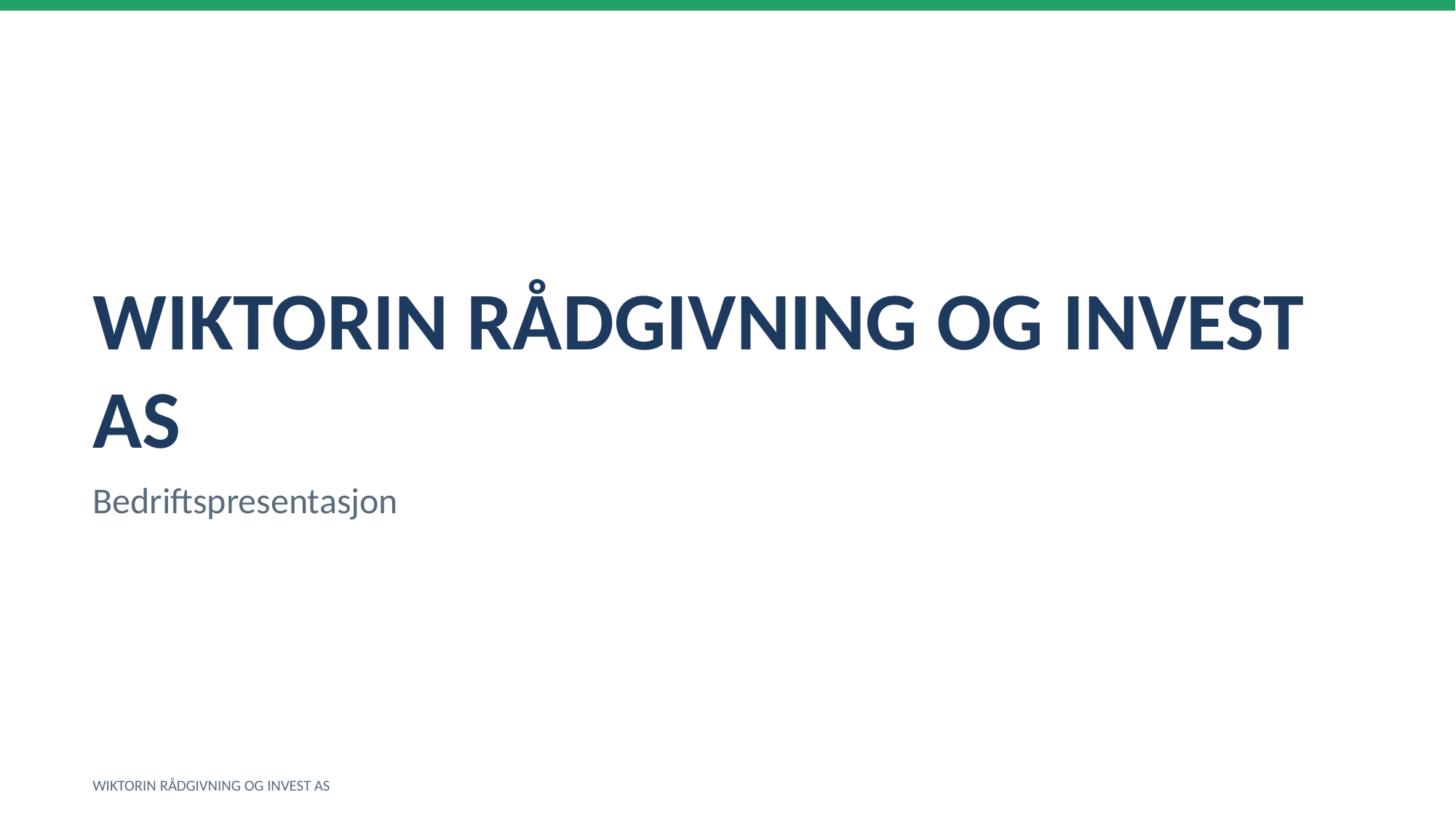

WIKTORIN RÅDGIVNING OG INVEST AS
Bedriftspresentasjon
WIKTORIN RÅDGIVNING OG INVEST AS